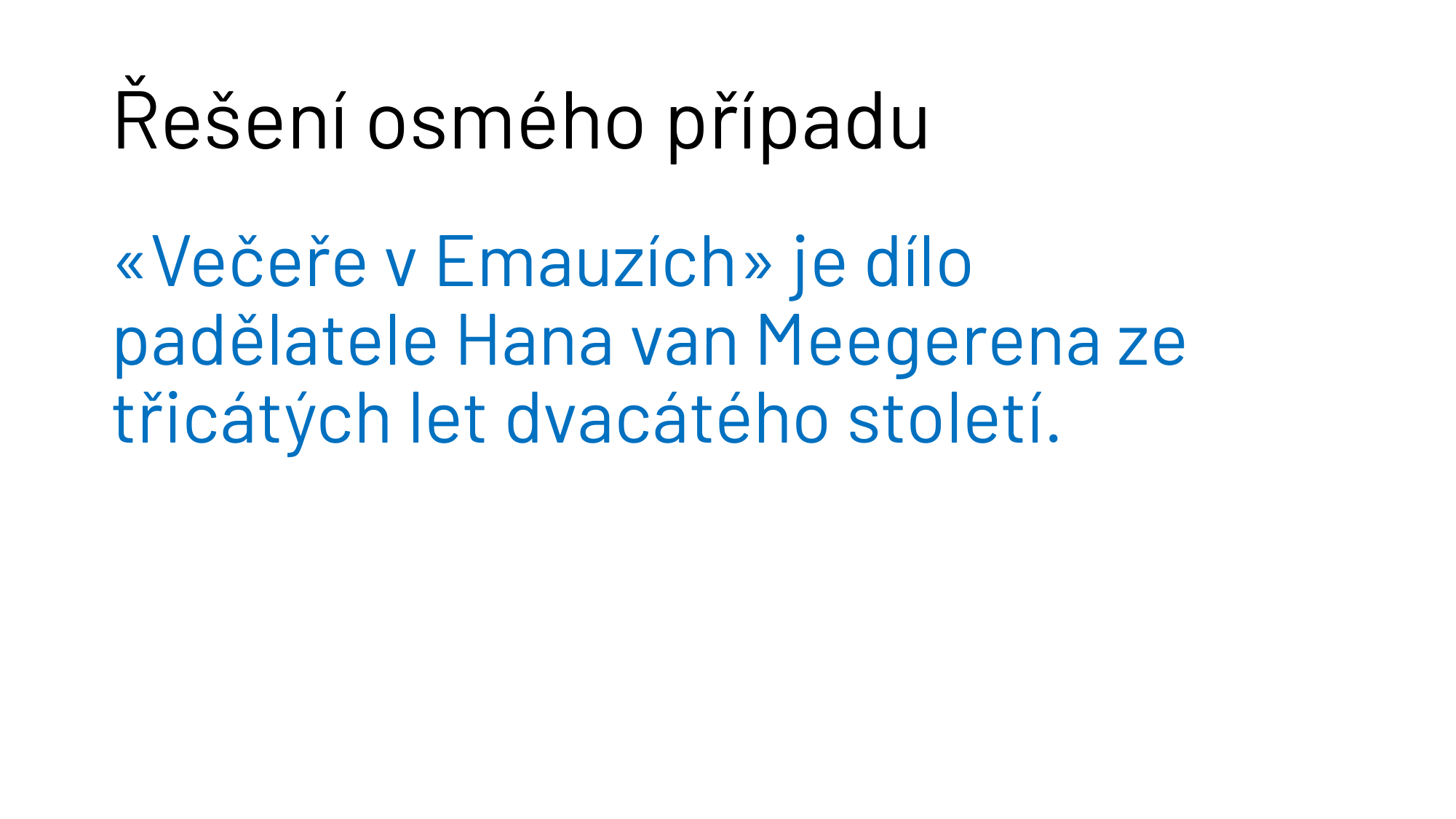

# Řešení osmého případu
«Večeře v Emauzích» je dílo padělatele Hana van Meegerena ze třicátých let dvacátého století.